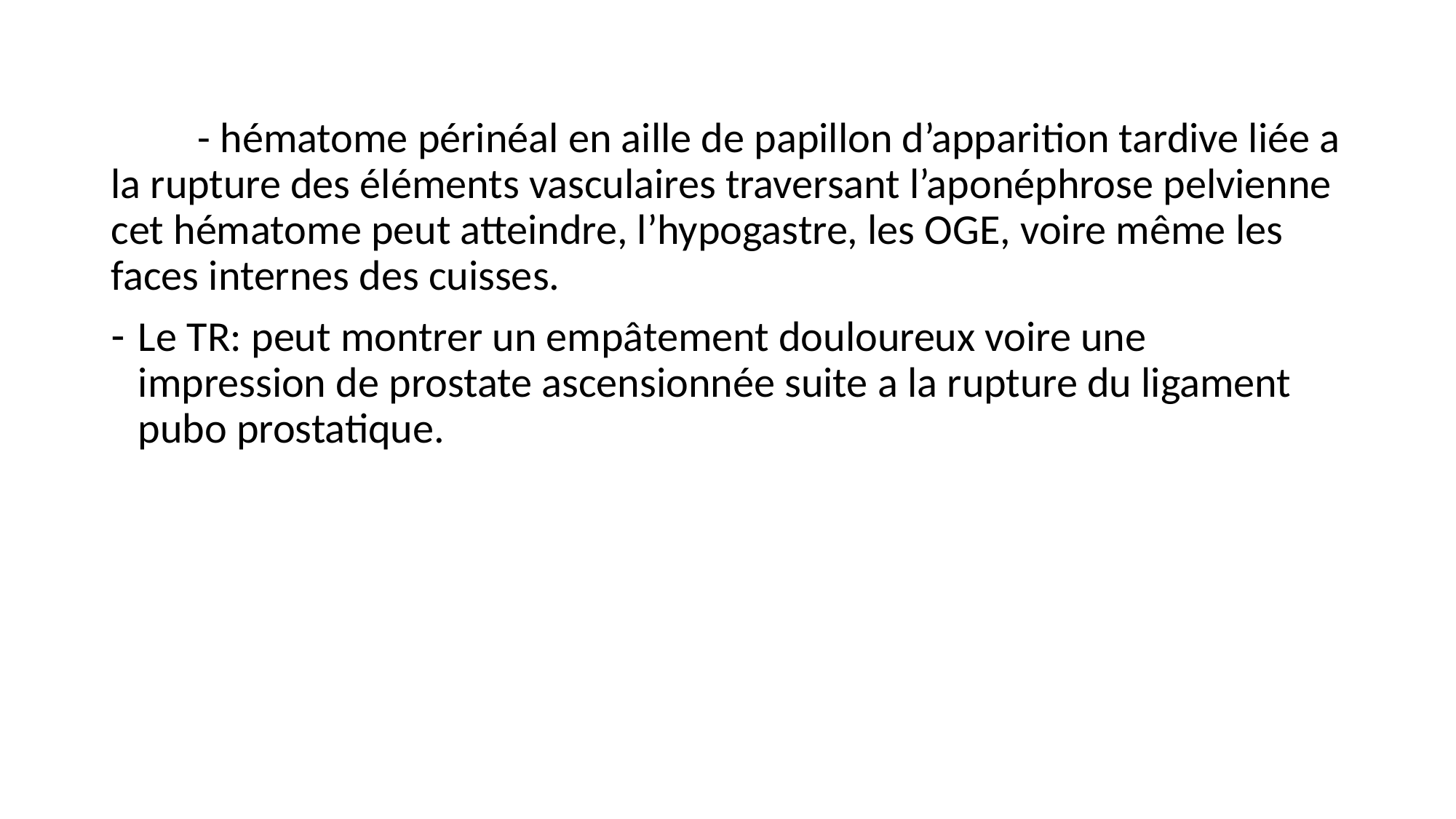

- hématome périnéal en aille de papillon d’apparition tardive liée a la rupture des éléments vasculaires traversant l’aponéphrose pelvienne cet hématome peut atteindre, l’hypogastre, les OGE, voire même les faces internes des cuisses.
Le TR: peut montrer un empâtement douloureux voire une impression de prostate ascensionnée suite a la rupture du ligament pubo prostatique.